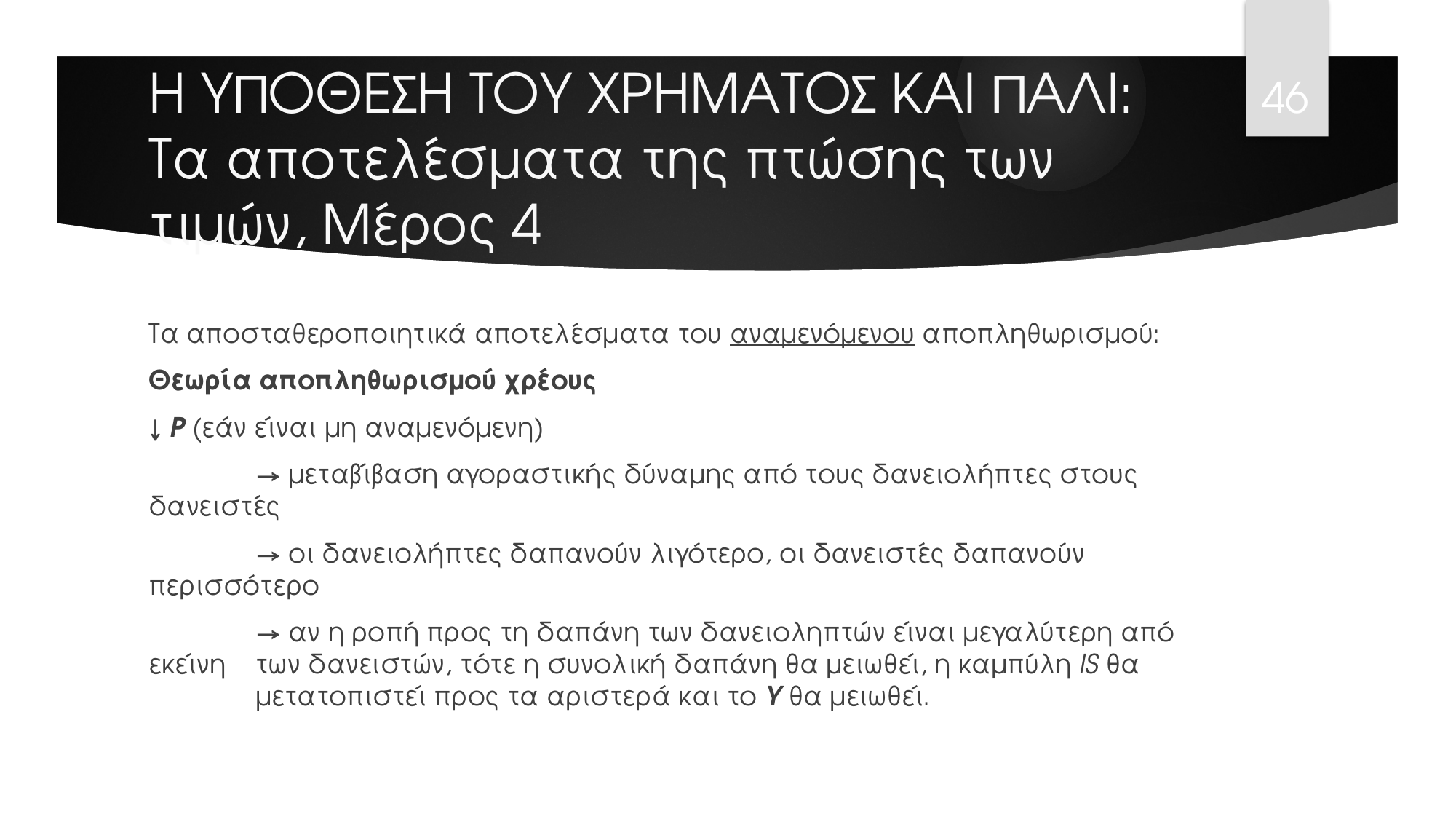

46
# Η ΥΠΟΘΕΣΗ ΤΟΥ ΧΡΗΜΑΤΟΣ ΚΑΙ ΠΑΛΙ: Τα αποτελέσματα της πτώσης των τιμών, Μέρος 4
Τα αποσταθεροποιητικά αποτελέσματα του αναμενόμενου αποπληθωρισμού:
Θεωρία αποπληθωρισμού χρέους
↓ P (εάν είναι μη αναμενόμενη)
	→ μεταβίβαση αγοραστικής δύναμης από τους δανειολήπτες στους δανειστές
	→ οι δανειολήπτες δαπανούν λιγότερο, οι δανειστές δαπανούν περισσότερο
	→ αν η ροπή προς τη δαπάνη των δανειοληπτών είναι μεγαλύτερη από εκείνη 		των δανειστών, τότε η συνολική δαπάνη θα μειωθεί, η καμπύλη IS θα 			μετατοπιστεί προς τα αριστερά και το Y θα μειωθεί.